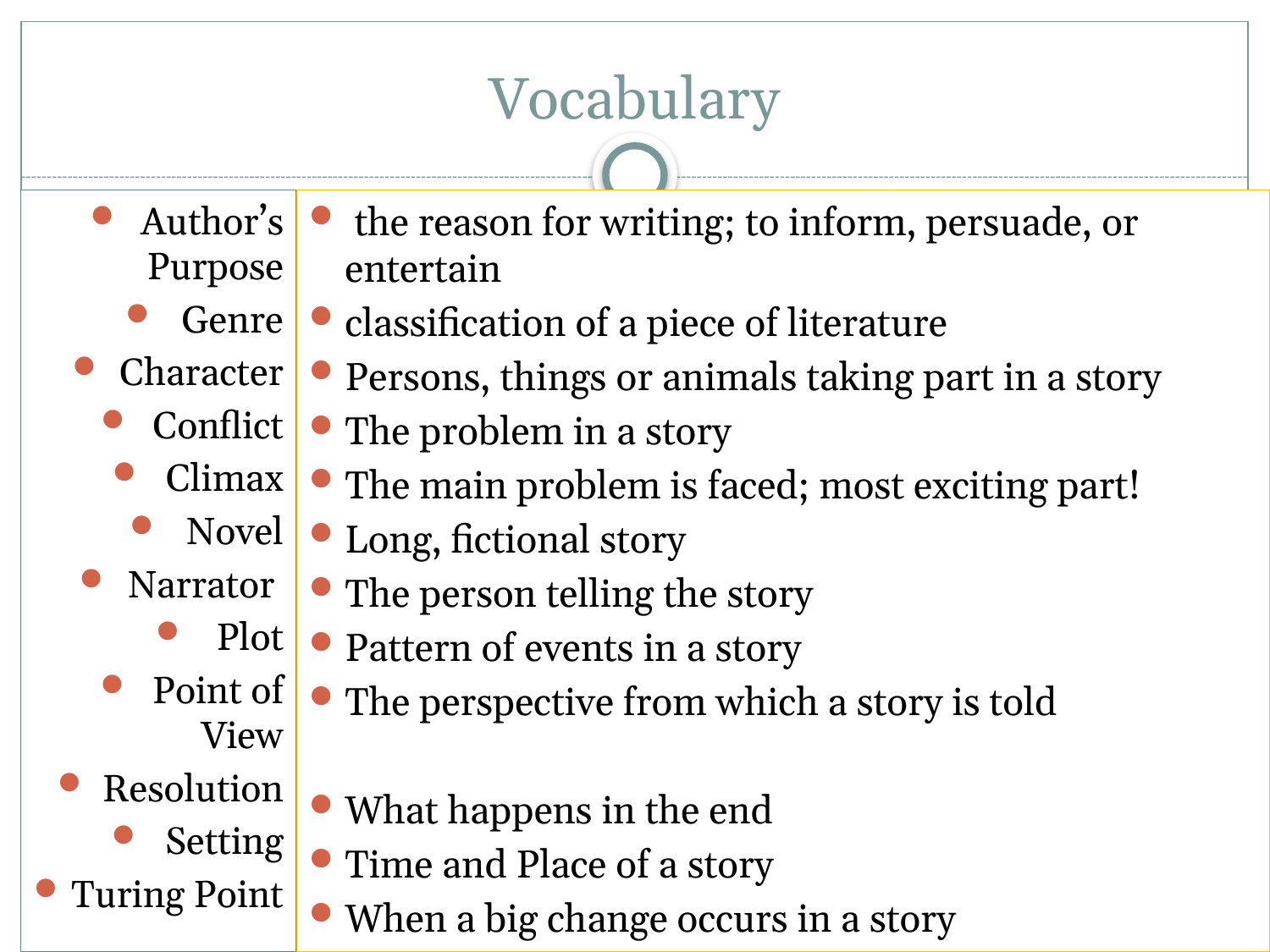

# Vocabulary
Author’s Purpose
Genre
Character
Conflict
Climax
Novel
Narrator
Plot
Point of View
Resolution
Setting
Turing Point
 the reason for writing; to inform, persuade, or entertain
classification of a piece of literature
Persons, things or animals taking part in a story
The problem in a story
The main problem is faced; most exciting part!
Long, fictional story
The person telling the story
Pattern of events in a story
The perspective from which a story is told

What happens in the end
Time and Place of a story
When a big change occurs in a story